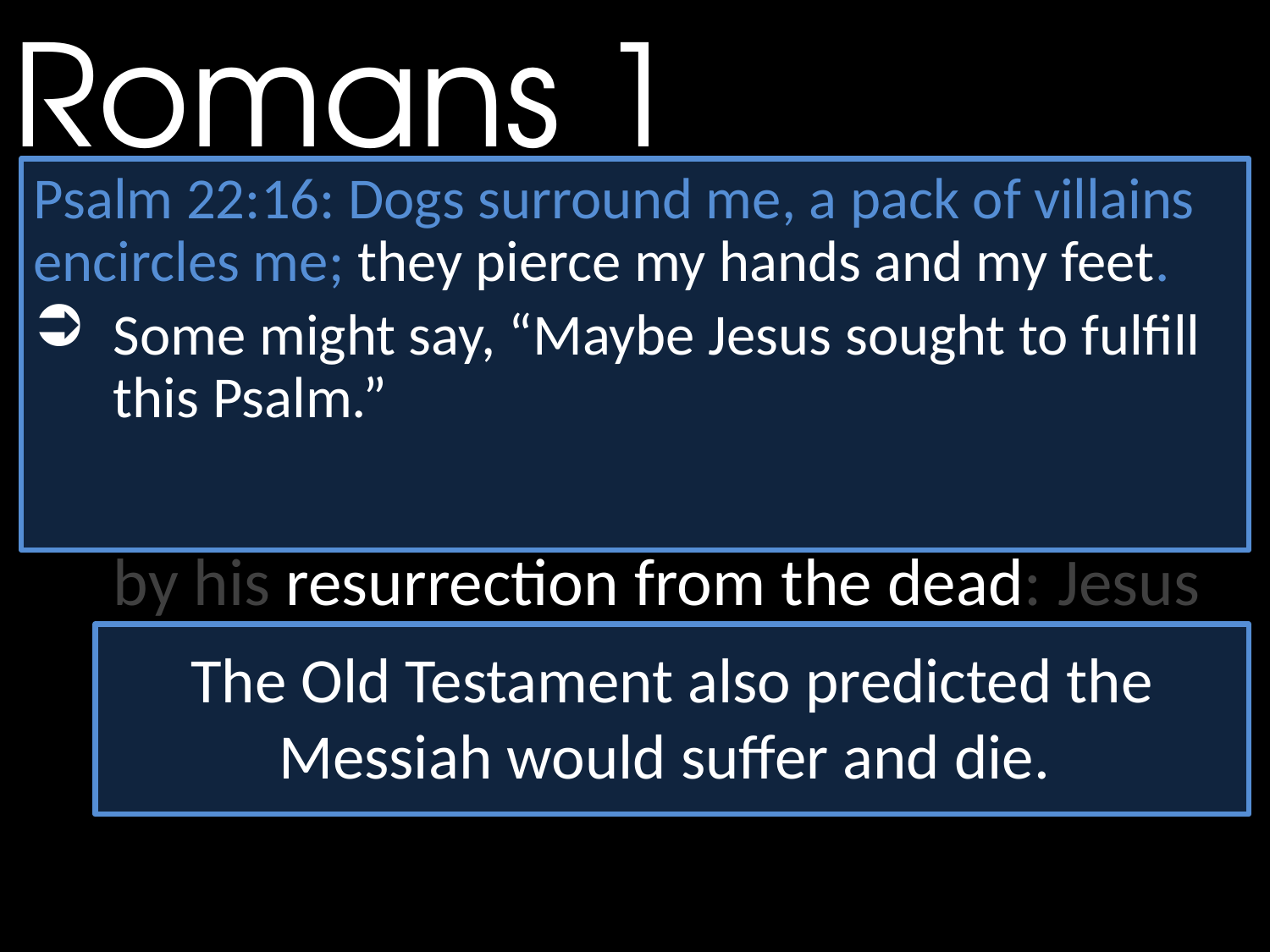

Romans 1

Psalm 22:16: Dogs surround me, a pack of villains encircles me; they pierce my hands and my feet.
Some might say, “Maybe Jesus sought to fulfill this Psalm.”
2 	the gospel he promised beforehand through his prophets in the Holy Scriptures…
4 	and who through the Spirit of holiness was appointed the Son of God in power by his resurrection from the dead: Jesus Christ our Lord.

The Old Testament also predicted the Messiah would suffer and die.